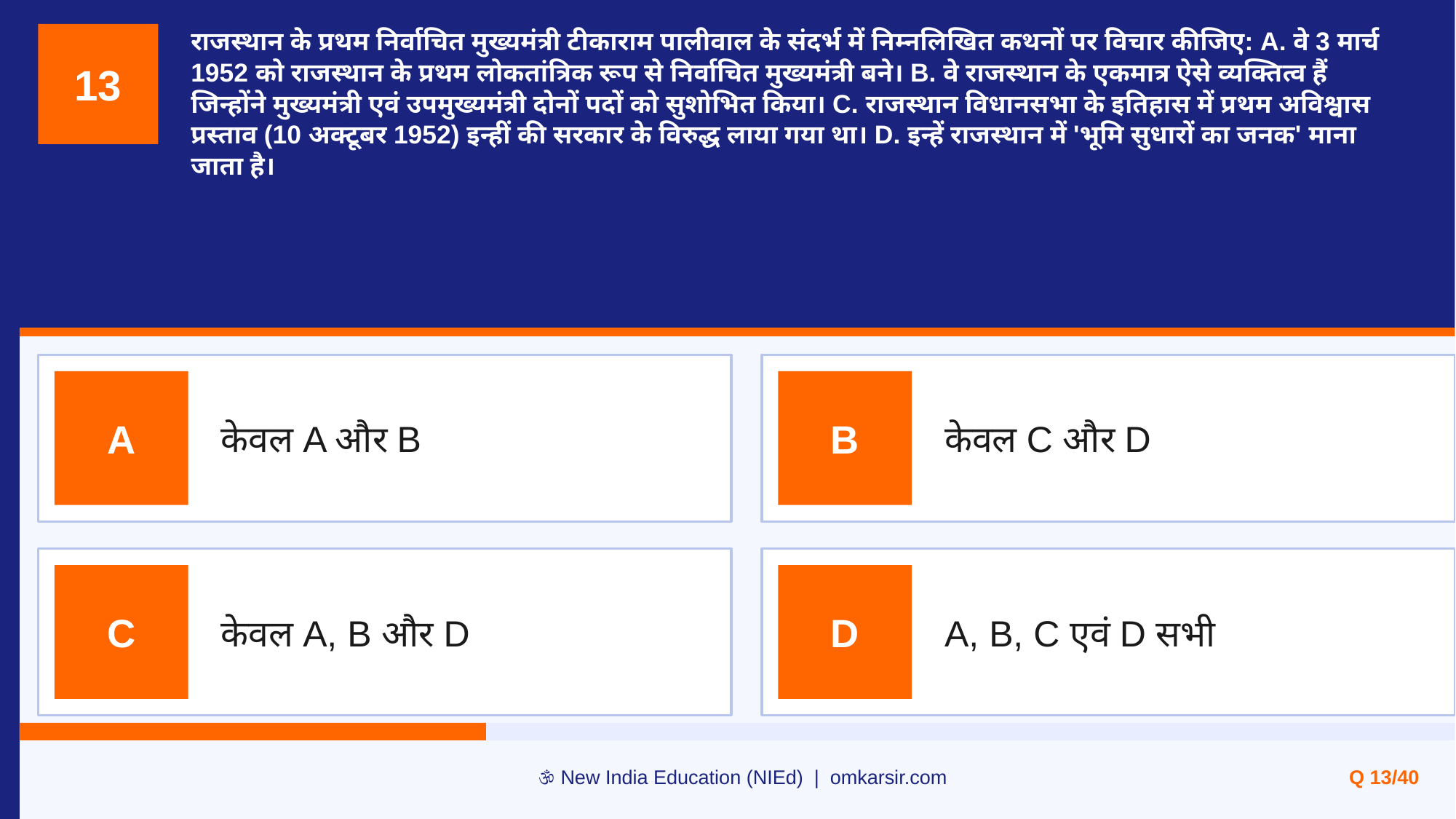

राजस्थान के प्रथम निर्वाचित मुख्यमंत्री टीकाराम पालीवाल के संदर्भ में निम्नलिखित कथनों पर विचार कीजिए: A. वे 3 मार्च 1952 को राजस्थान के प्रथम लोकतांत्रिक रूप से निर्वाचित मुख्यमंत्री बने। B. वे राजस्थान के एकमात्र ऐसे व्यक्तित्व हैं जिन्होंने मुख्यमंत्री एवं उपमुख्यमंत्री दोनों पदों को सुशोभित किया। C. राजस्थान विधानसभा के इतिहास में प्रथम अविश्वास प्रस्ताव (10 अक्टूबर 1952) इन्हीं की सरकार के विरुद्ध लाया गया था। D. इन्हें राजस्थान में 'भूमि सुधारों का जनक' माना जाता है।
13

केवल A और B
केवल C और D
A
B

केवल A, B और D
A, B, C एवं D सभी
C
D

🕉️ New India Education (NIEd)  |  omkarsir.com
Q 13/40